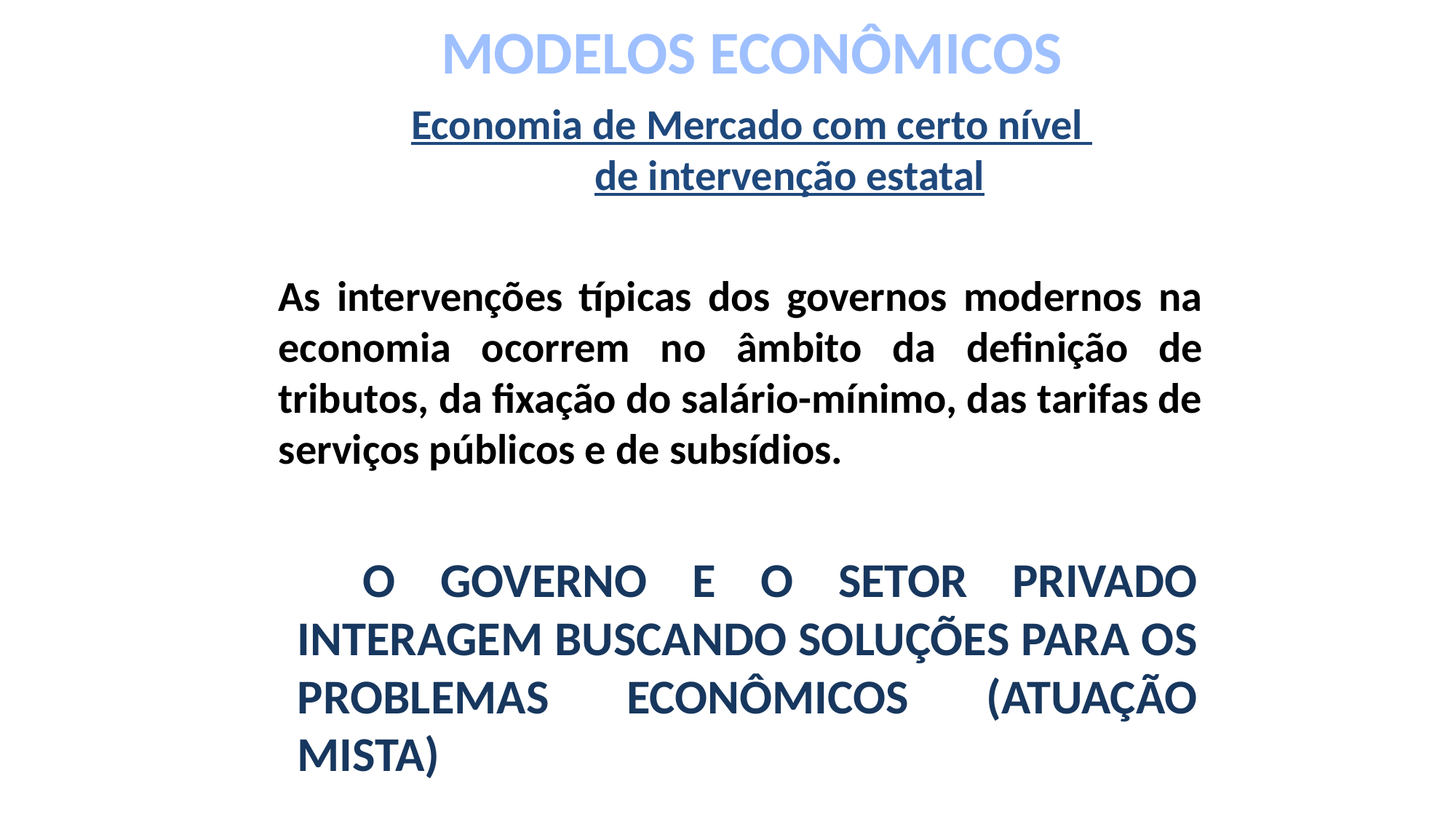

MODELOS ECONÔMICOS
Economia de Mercado com certo nível
                   de intervenção estatal
As intervenções típicas dos governos modernos na economia ocorrem no âmbito da definição de tributos, da fixação do salário-mínimo, das tarifas de serviços públicos e de subsídios.
  O GOVERNO E O SETOR PRIVADO INTERAGEM BUSCANDO SOLUÇÕES PARA OS PROBLEMAS ECONÔMICOS (ATUAÇÃO MISTA)